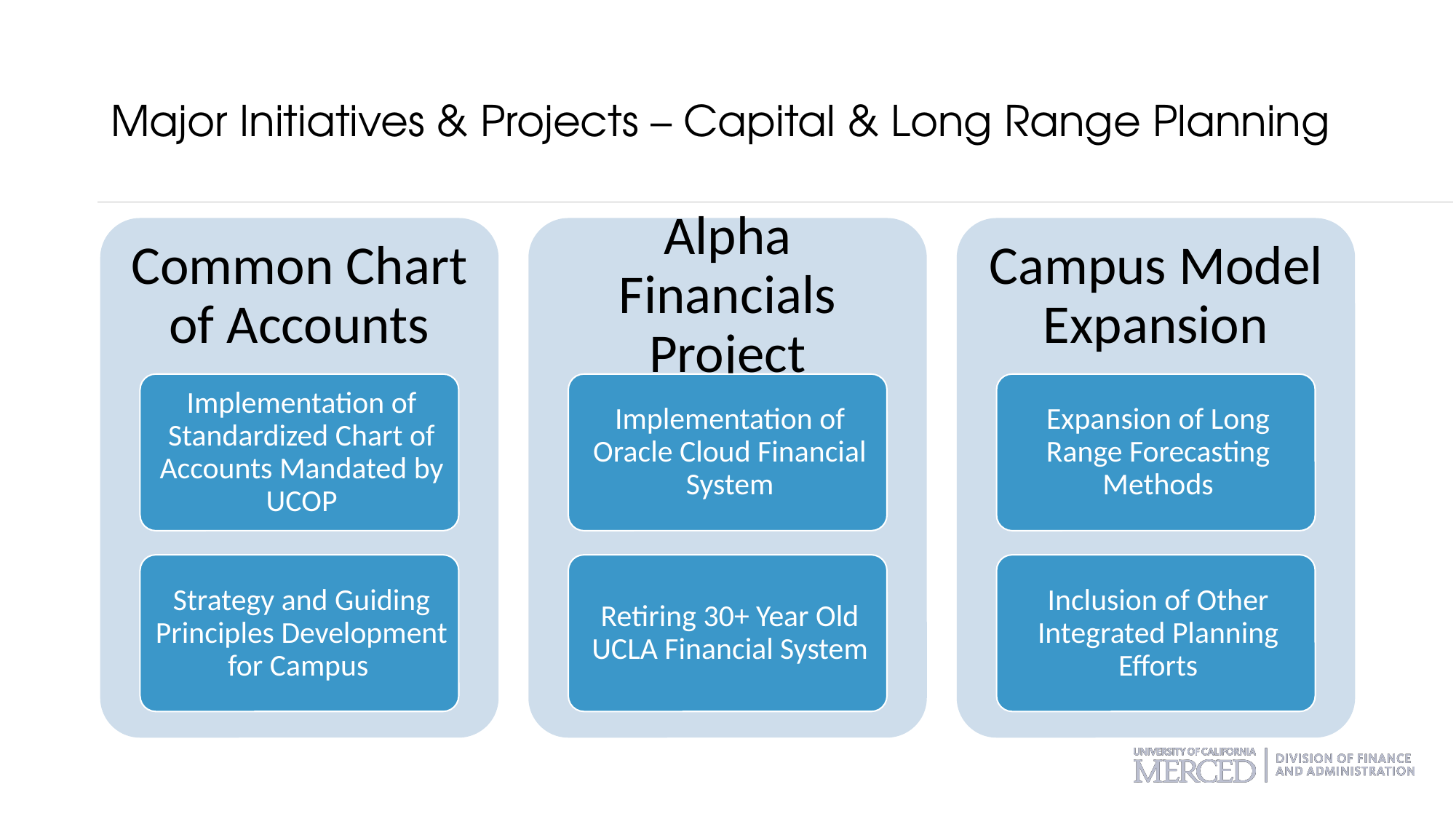

# Major Initiatives & Projects – Capital & Long Range Planning
Common Chart of Accounts
Implementation of Standardized Chart of Accounts Mandated by UCOP
Strategy and Guiding Principles Development for Campus
Alpha Financials Project
Implementation of Oracle Cloud Financial System
Retiring 30+ Year Old UCLA Financial System
Campus Model Expansion
Expansion of Long Range Forecasting Methods
Inclusion of Other Integrated Planning Efforts